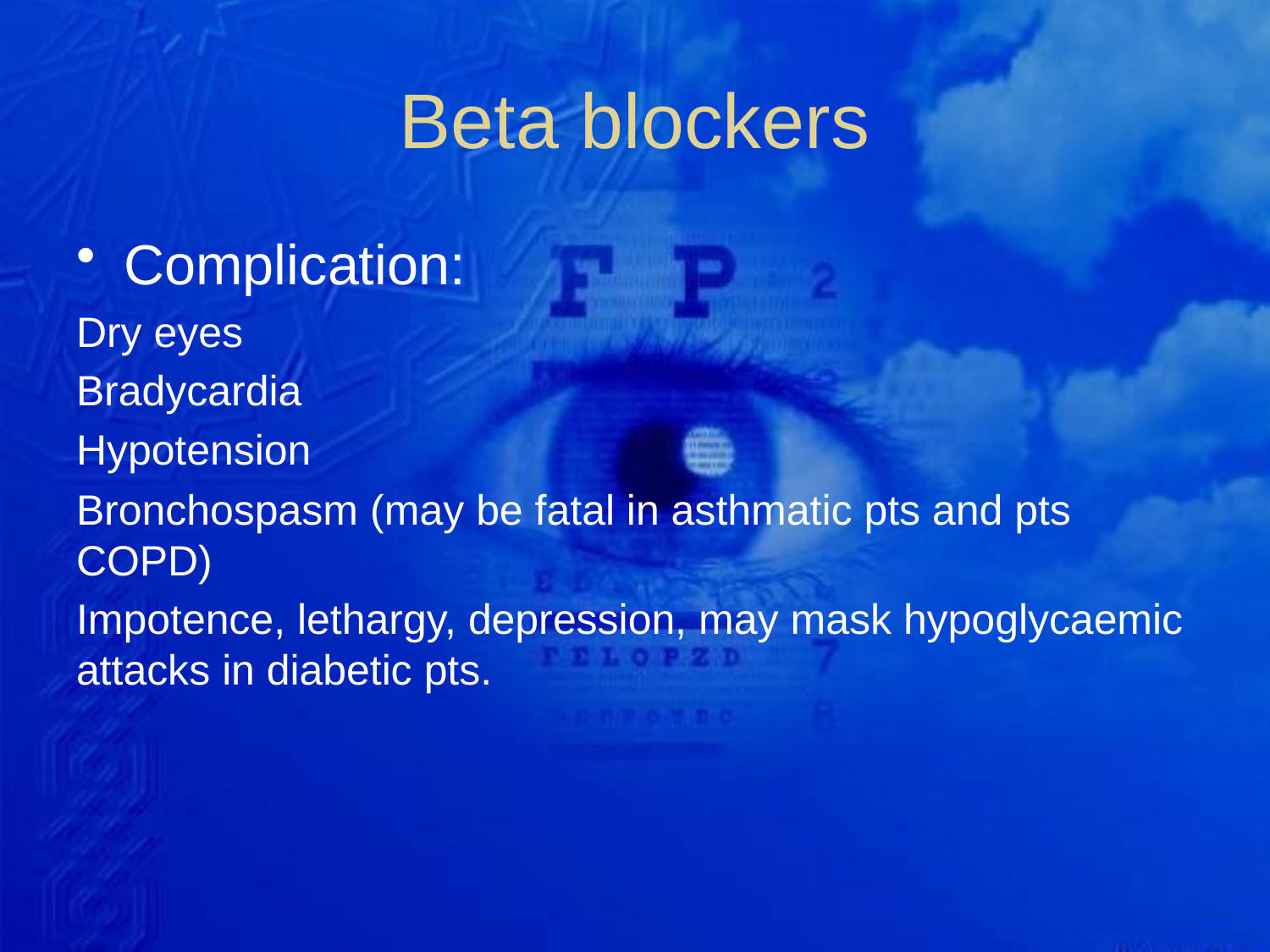

# Beta blockers
Complication:
Dry eyes
Bradycardia
Hypotension
Bronchospasm (may be fatal in asthmatic pts and pts COPD)
Impotence, lethargy, depression, may mask hypoglycaemic attacks in diabetic pts.